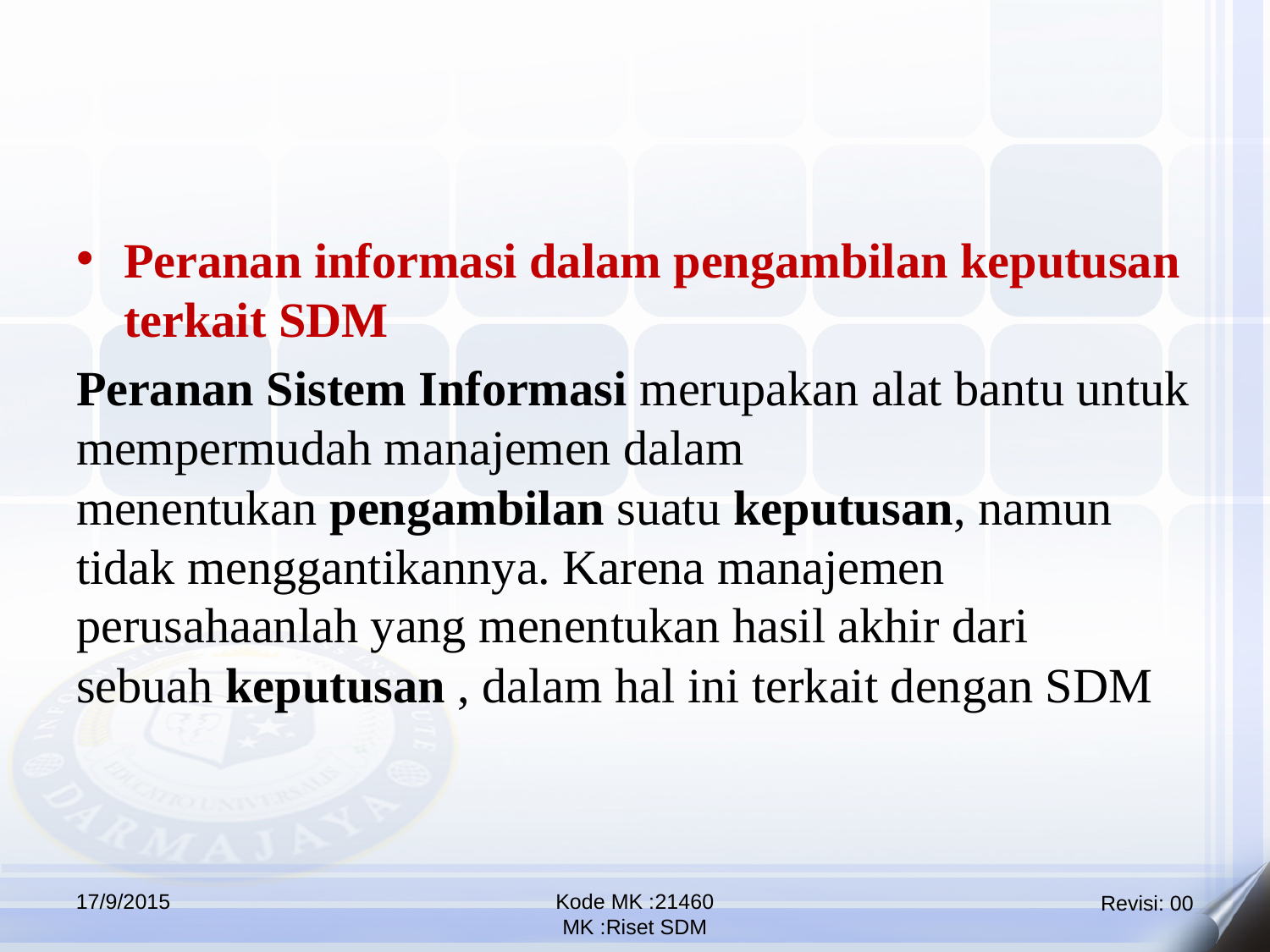

Peranan informasi dalam pengambilan keputusan terkait SDM
Peranan Sistem Informasi merupakan alat bantu untuk mempermudah manajemen dalam menentukan pengambilan suatu keputusan, namun tidak menggantikannya. Karena manajemen perusahaanlah yang menentukan hasil akhir dari sebuah keputusan , dalam hal ini terkait dengan SDM

17/9/2015
Kode MK :21460
MK :Riset SDM